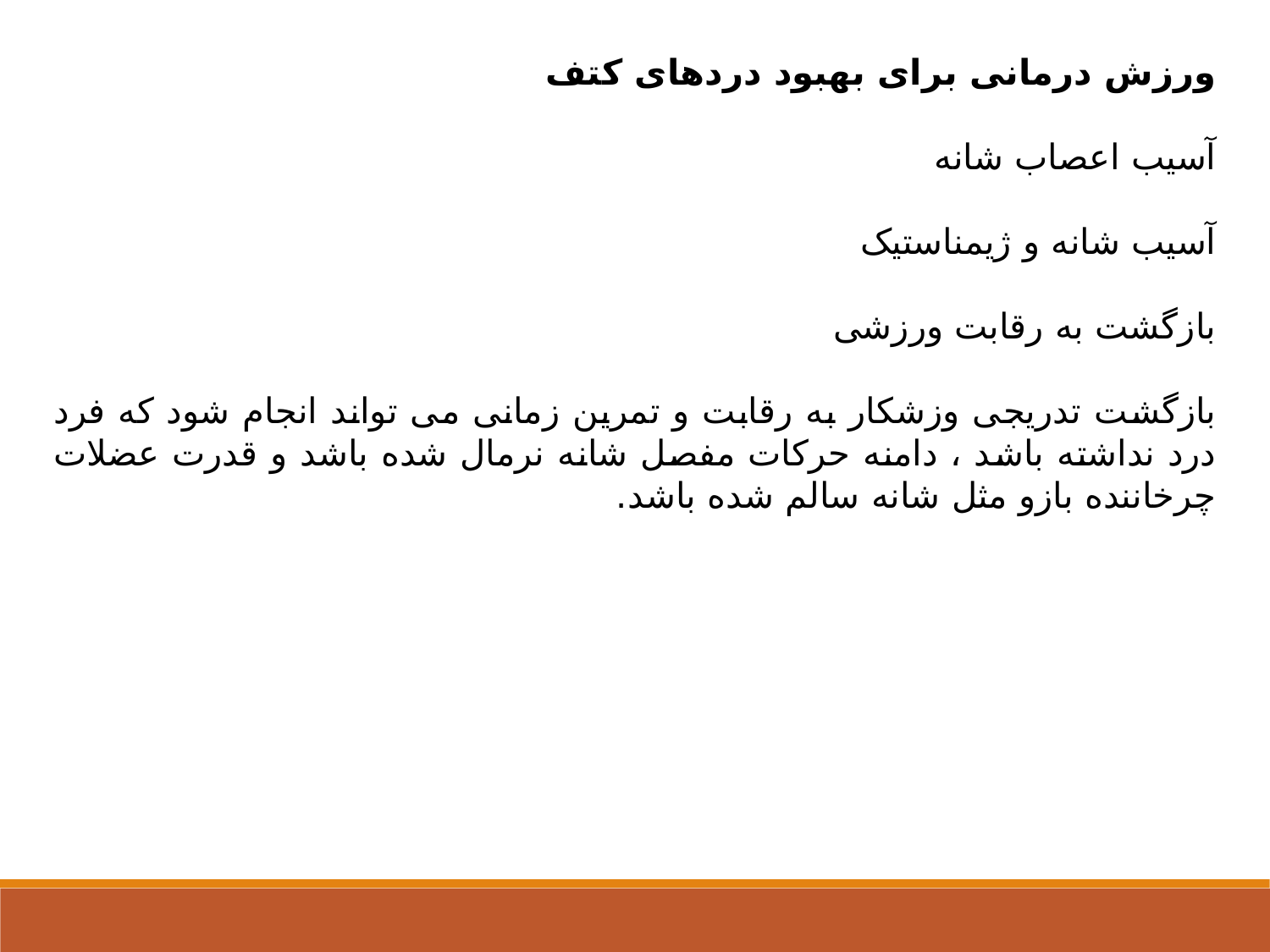

ورزش درمانی برای بهبود دردهای کتف

آسیب اعصاب شانه

آسیب شانه و ژیمناستیک

بازگشت به رقابت ورزشی

بازگشت تدریجی وزشکار به رقابت و تمرین زمانی می تواند انجام شود که فرد درد نداشته باشد ، دامنه حرکات مفصل شانه نرمال شده باشد و قدرت عضلات چرخاننده بازو مثل شانه سالم شده باشد.